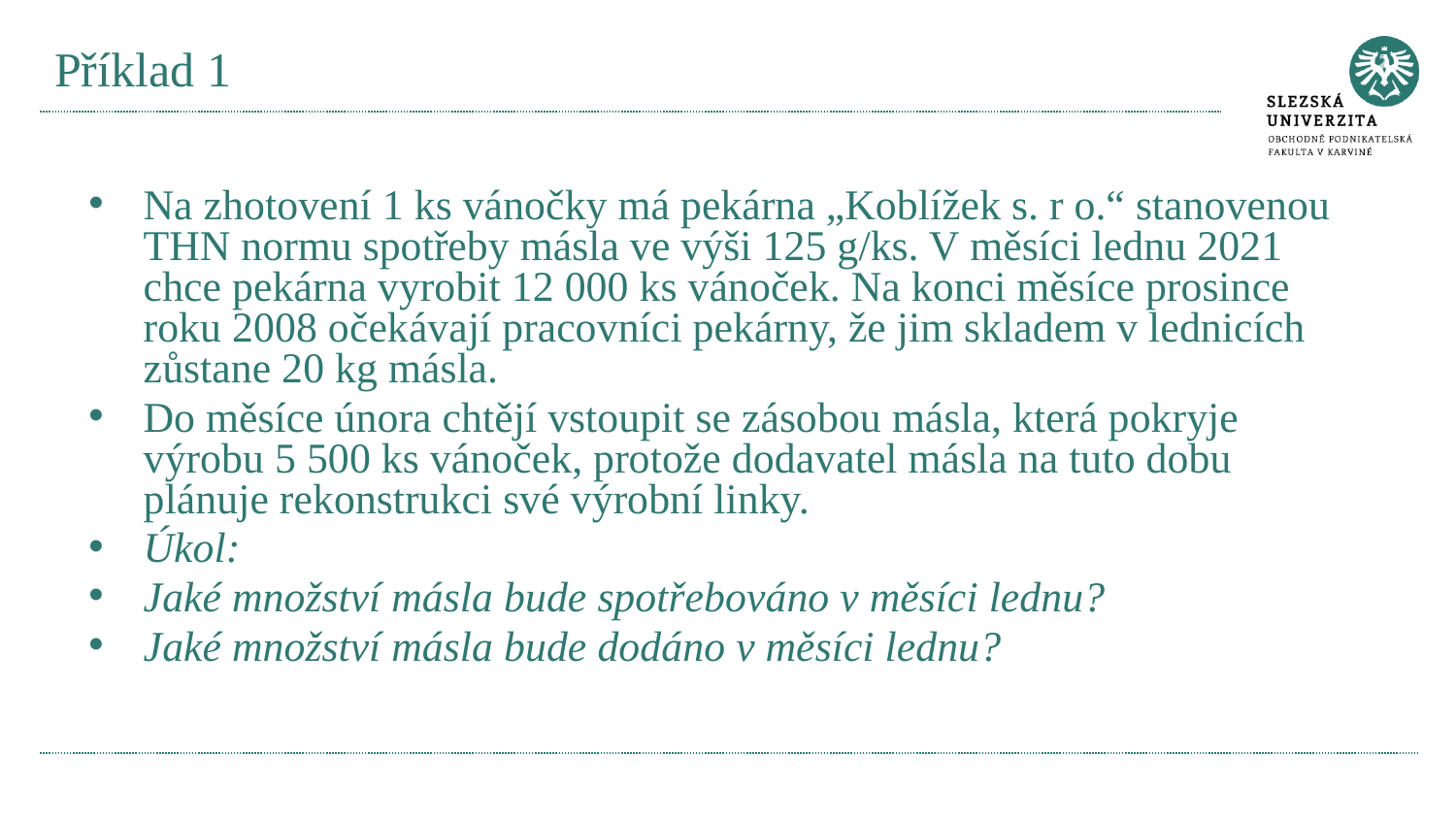

# Příklad 1
Na zhotovení 1 ks vánočky má pekárna „Koblížek s. r o.“ stanovenou THN normu spotřeby másla ve výši 125 g/ks. V měsíci lednu 2021 chce pekárna vyrobit 12 000 ks vánoček. Na konci měsíce prosince roku 2008 očekávají pracovníci pekárny, že jim skladem v lednicích zůstane 20 kg másla.
Do měsíce února chtějí vstoupit se zásobou másla, která pokryje výrobu 5 500 ks vánoček, protože dodavatel másla na tuto dobu plánuje rekonstrukci své výrobní linky.
Úkol:
Jaké množství másla bude spotřebováno v měsíci lednu?
Jaké množství másla bude dodáno v měsíci lednu?